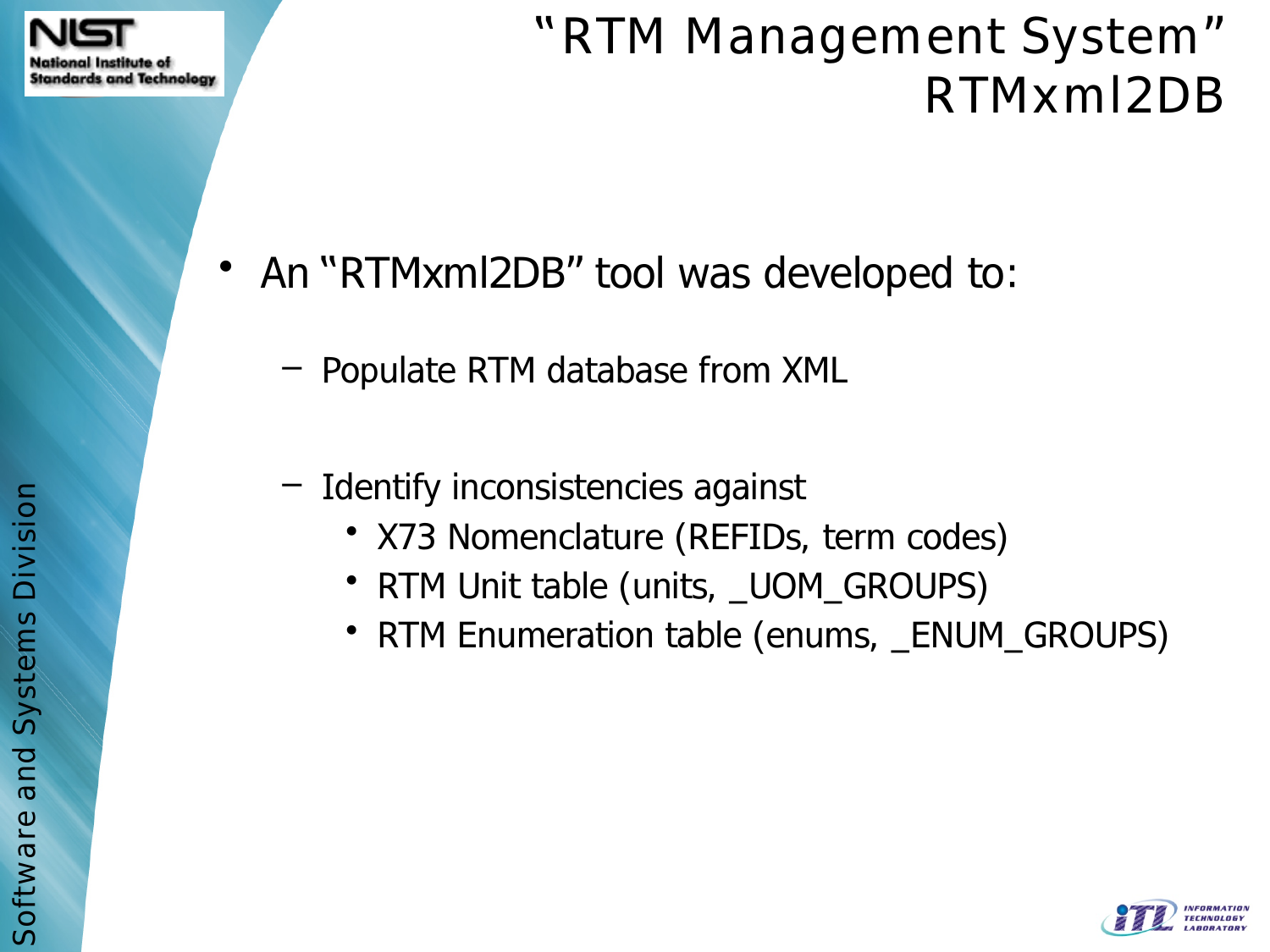

“RTM Management System”
 RTMxml2DB

An “RTMxml2DB” tool was developed to:

Populate RTM database from XML

Identify inconsistencies against
X73 Nomenclature (REFIDs, term codes)
RTM Unit table (units, _UOM_GROUPS)
RTM Enumeration table (enums, _ENUM_GROUPS)